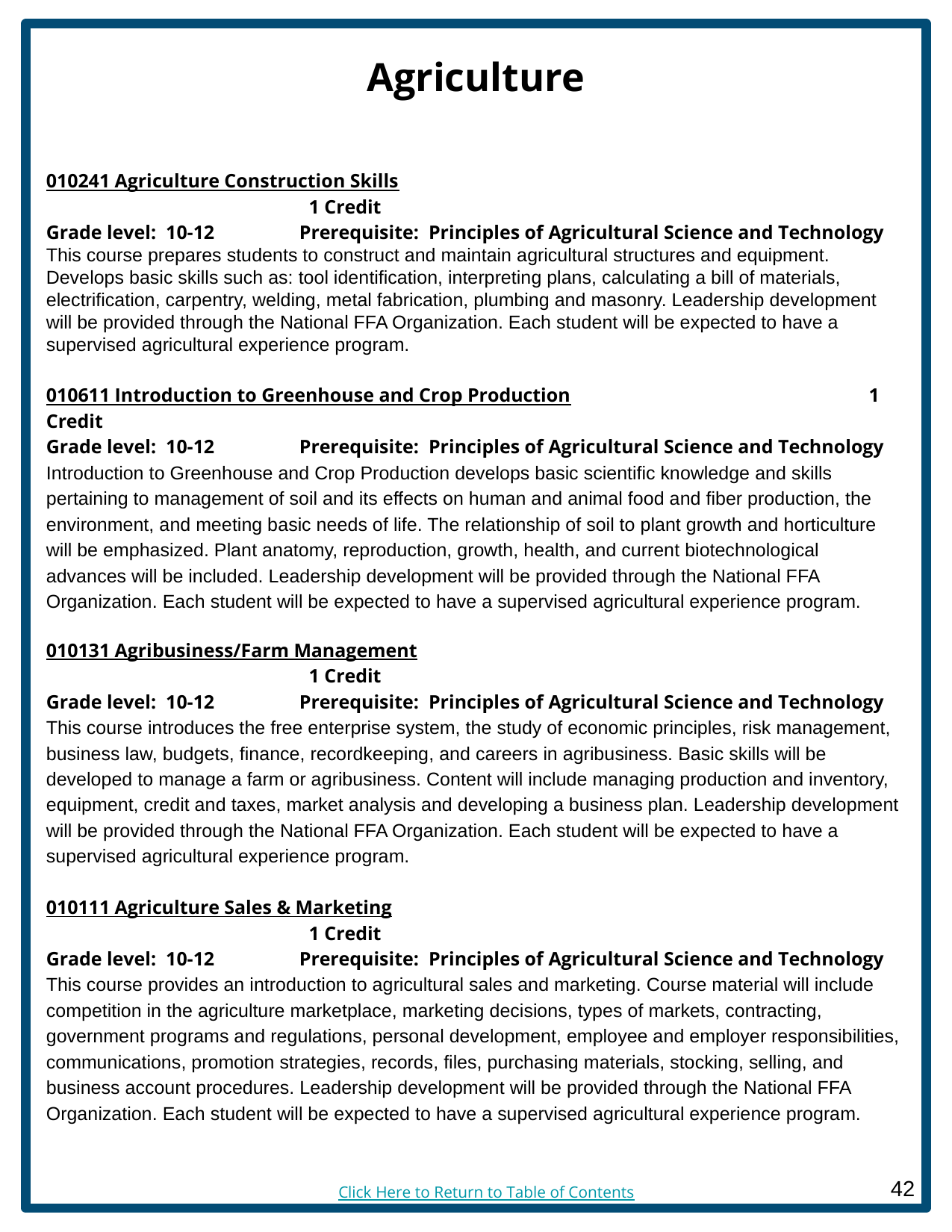

# Agriculture

010241 Agriculture Construction Skills	                  				        	        1 Credit
Grade level:  10-12	      Prerequisite:  Principles of Agricultural Science and Technology
This course prepares students to construct and maintain agricultural structures and equipment. Develops basic skills such as: tool identification, interpreting plans, calculating a bill of materials, electrification, carpentry, welding, metal fabrication, plumbing and masonry. Leadership development will be provided through the National FFA Organization. Each student will be expected to have a supervised agricultural experience program.

010611 Introduction to Greenhouse and Crop Production	             	        	        1 Credit
Grade level:  10-12	      Prerequisite:  Principles of Agricultural Science and Technology
Introduction to Greenhouse and Crop Production develops basic scientific knowledge and skills pertaining to management of soil and its effects on human and animal food and fiber production, the environment, and meeting basic needs of life. The relationship of soil to plant growth and horticulture will be emphasized. Plant anatomy, reproduction, growth, health, and current biotechnological advances will be included. Leadership development will be provided through the National FFA Organization. Each student will be expected to have a supervised agricultural experience program.

010131 Agribusiness/Farm Management	                  				        	        1 Credit
Grade level:  10-12	      Prerequisite:  Principles of Agricultural Science and Technology
This course introduces the free enterprise system, the study of economic principles, risk management, business law, budgets, finance, recordkeeping, and careers in agribusiness. Basic skills will be developed to manage a farm or agribusiness. Content will include managing production and inventory, equipment, credit and taxes, market analysis and developing a business plan. Leadership development will be provided through the National FFA Organization. Each student will be expected to have a supervised agricultural experience program.

010111 Agriculture Sales & Marketing	                  				        	        1 Credit
Grade level:  10-12	      Prerequisite:  Principles of Agricultural Science and Technology
This course provides an introduction to agricultural sales and marketing. Course material will include competition in the agriculture marketplace, marketing decisions, types of markets, contracting, government programs and regulations, personal development, employee and employer responsibilities, communications, promotion strategies, records, files, purchasing materials, stocking, selling, and business account procedures. Leadership development will be provided through the National FFA Organization. Each student will be expected to have a supervised agricultural experience program.
Click Here to Return to Table of Contents
42